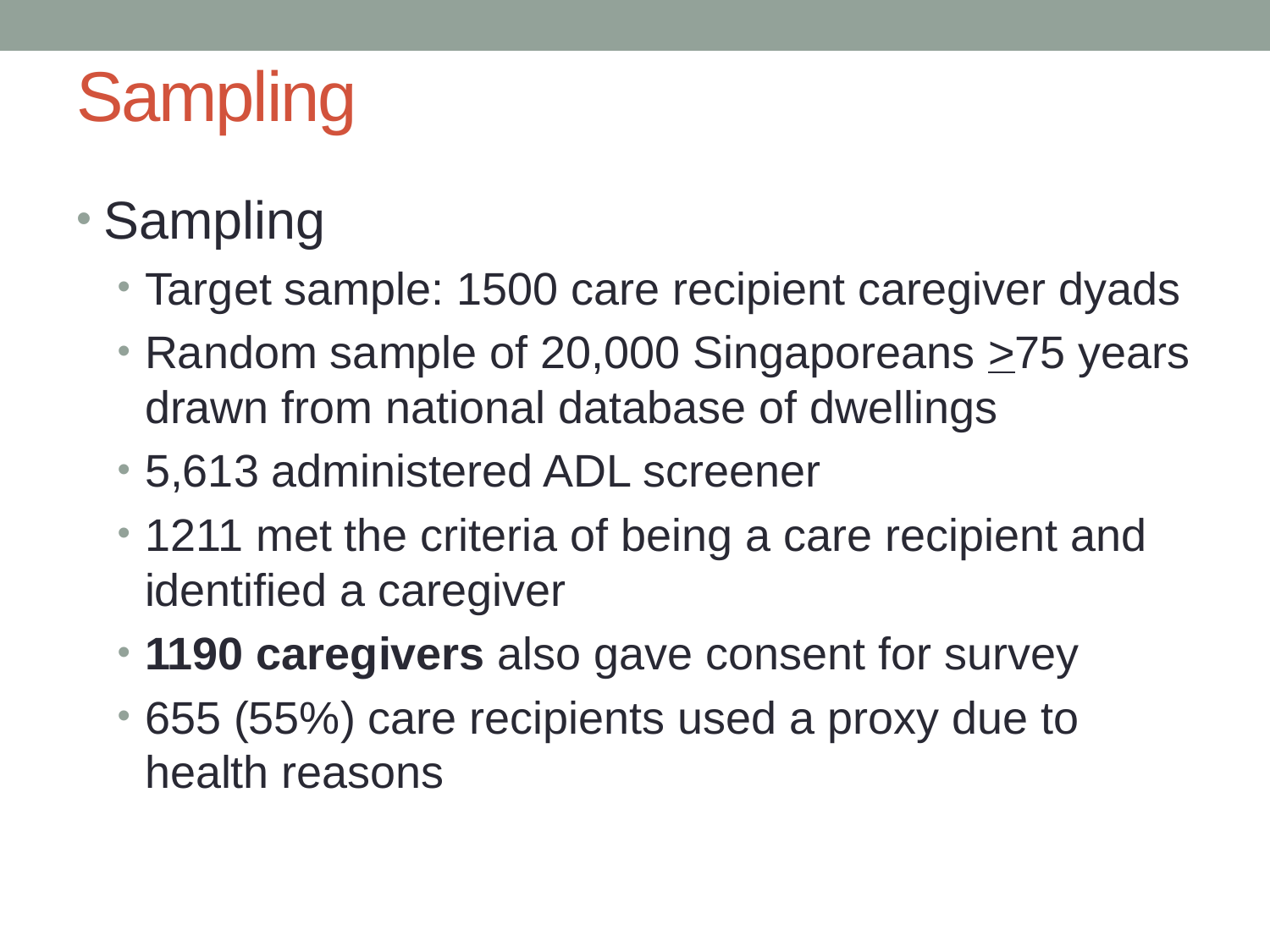

# Sampling
Sampling
Target sample: 1500 care recipient caregiver dyads
Random sample of 20,000 Singaporeans >75 years drawn from national database of dwellings
5,613 administered ADL screener
1211 met the criteria of being a care recipient and identified a caregiver
1190 caregivers also gave consent for survey
655 (55%) care recipients used a proxy due to health reasons